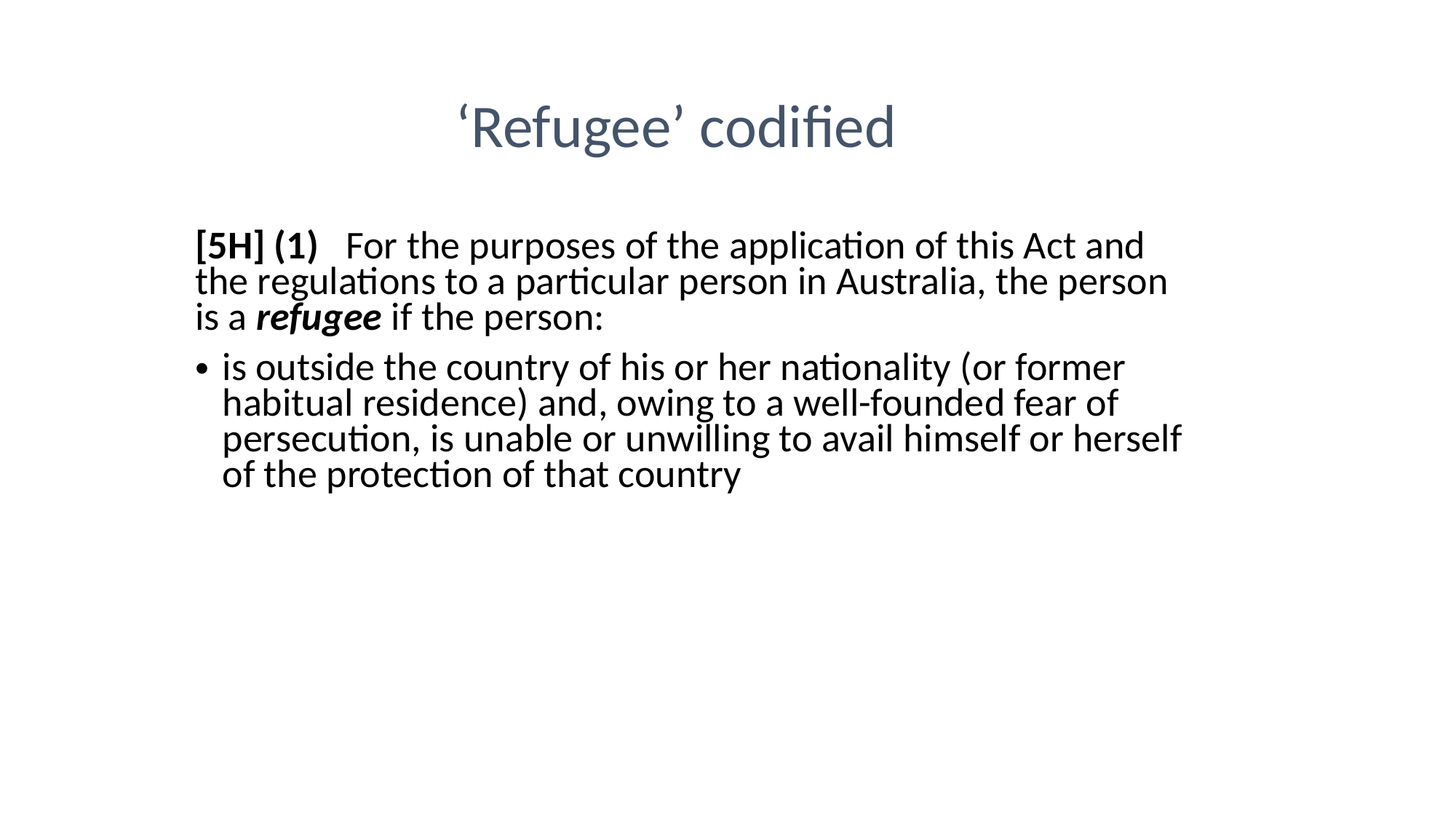

‘Refugee’ codified
[5H] (1)   For the purposes of the application of this Act and the regulations to a particular person in Australia, the person is a refugee if the person:
is outside the country of his or her nationality (or former habitual residence) and, owing to a well-founded fear of persecution, is unable or unwilling to avail himself or herself of the protection of that country